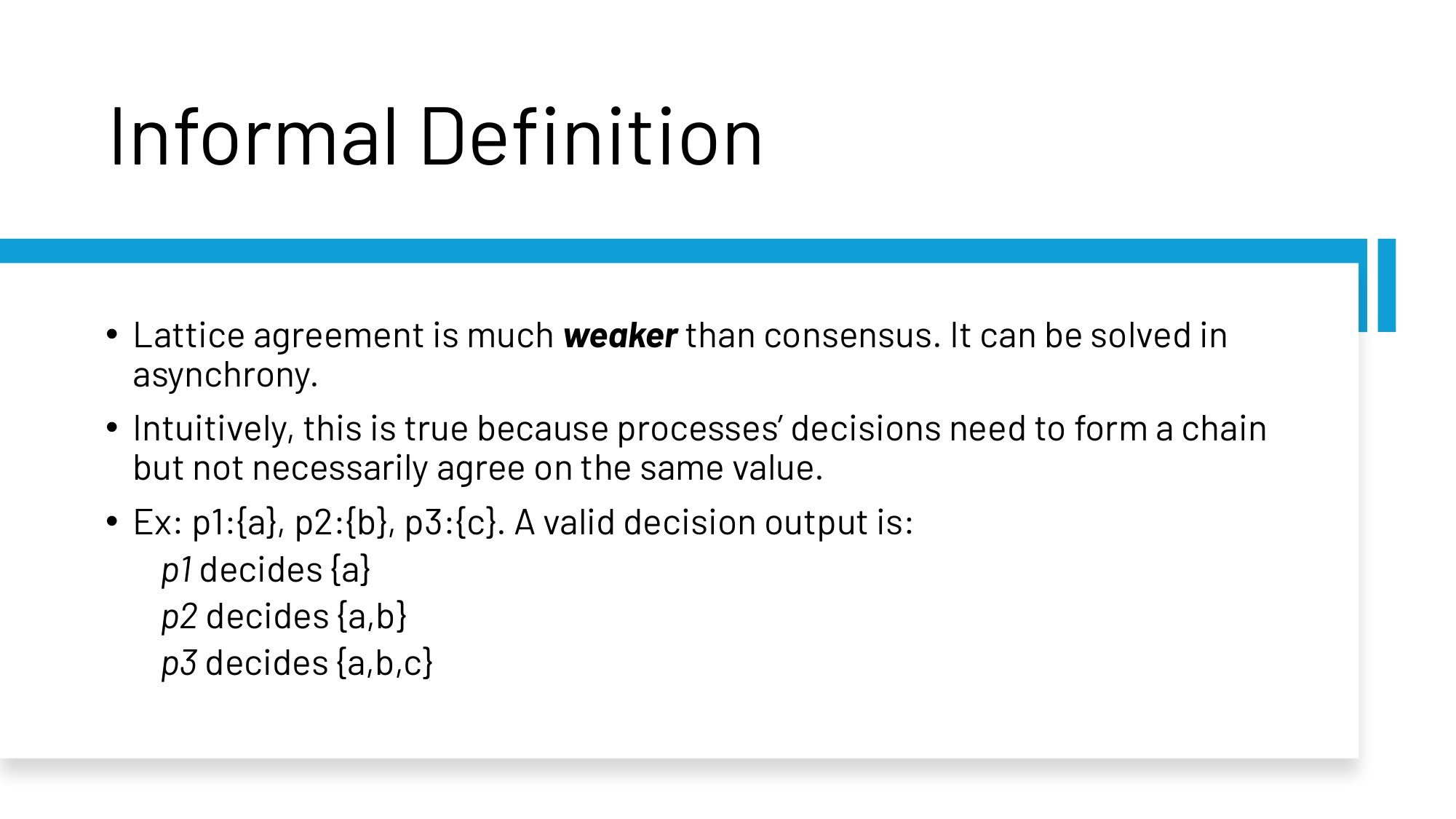

# Informal Definition

Lattice agreement is much weaker than consensus. It can be solved in asynchrony.
Intuitively, this is true because processes’ decisions need to form a chain but not necessarily agree on the same value.
Ex: p1:{a}, p2:{b}, p3:{c}. A valid decision output is:
p1 decides {a}
p2 decides {a,b}
p3 decides {a,b,c}